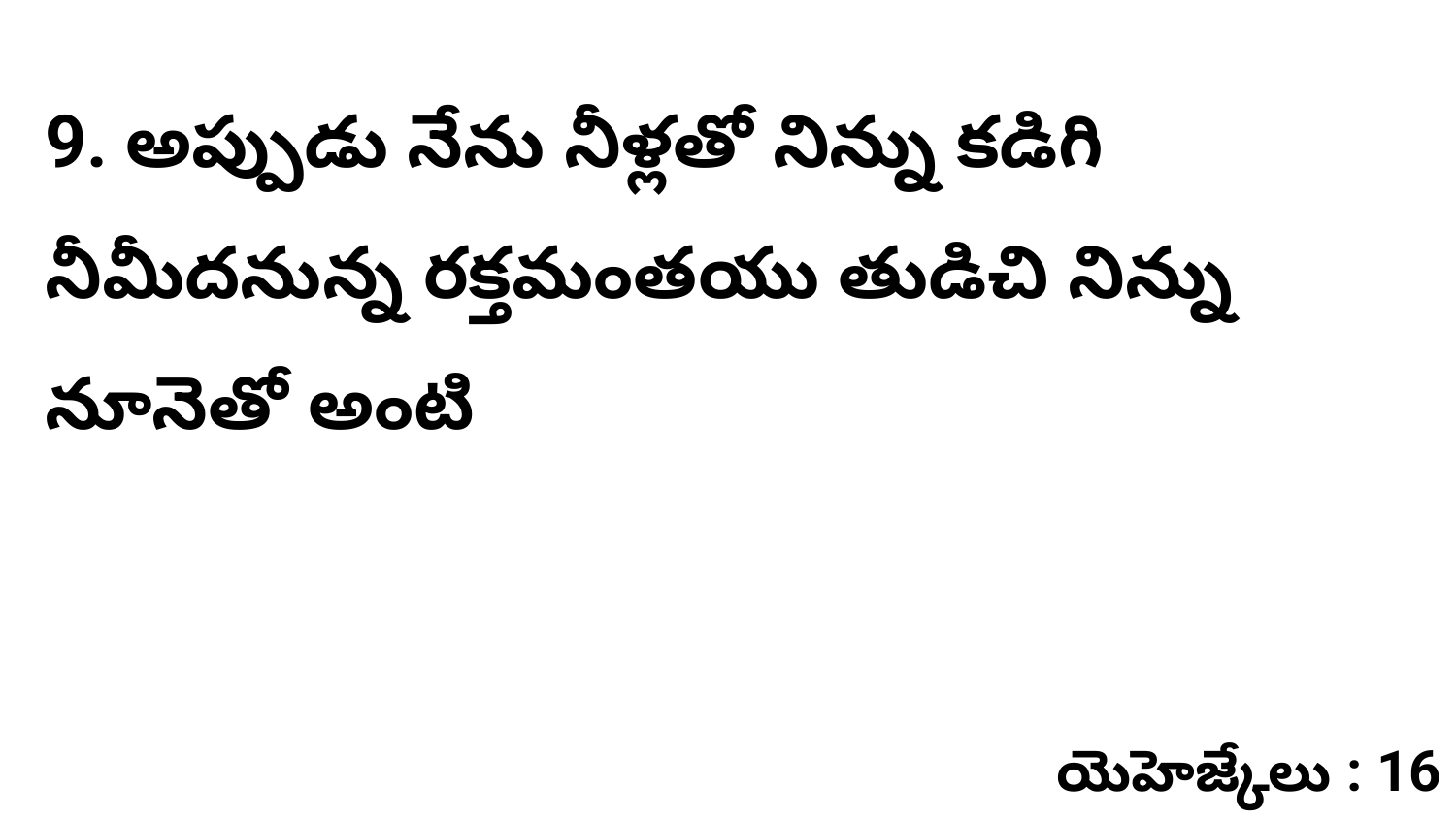

9. అప్పుడు నేను నీళ్లతో నిన్ను కడిగి నీమీదనున్న రక్తమంతయు తుడిచి నిన్ను నూనెతో అంటి
యెహెజ్కేలు : 16